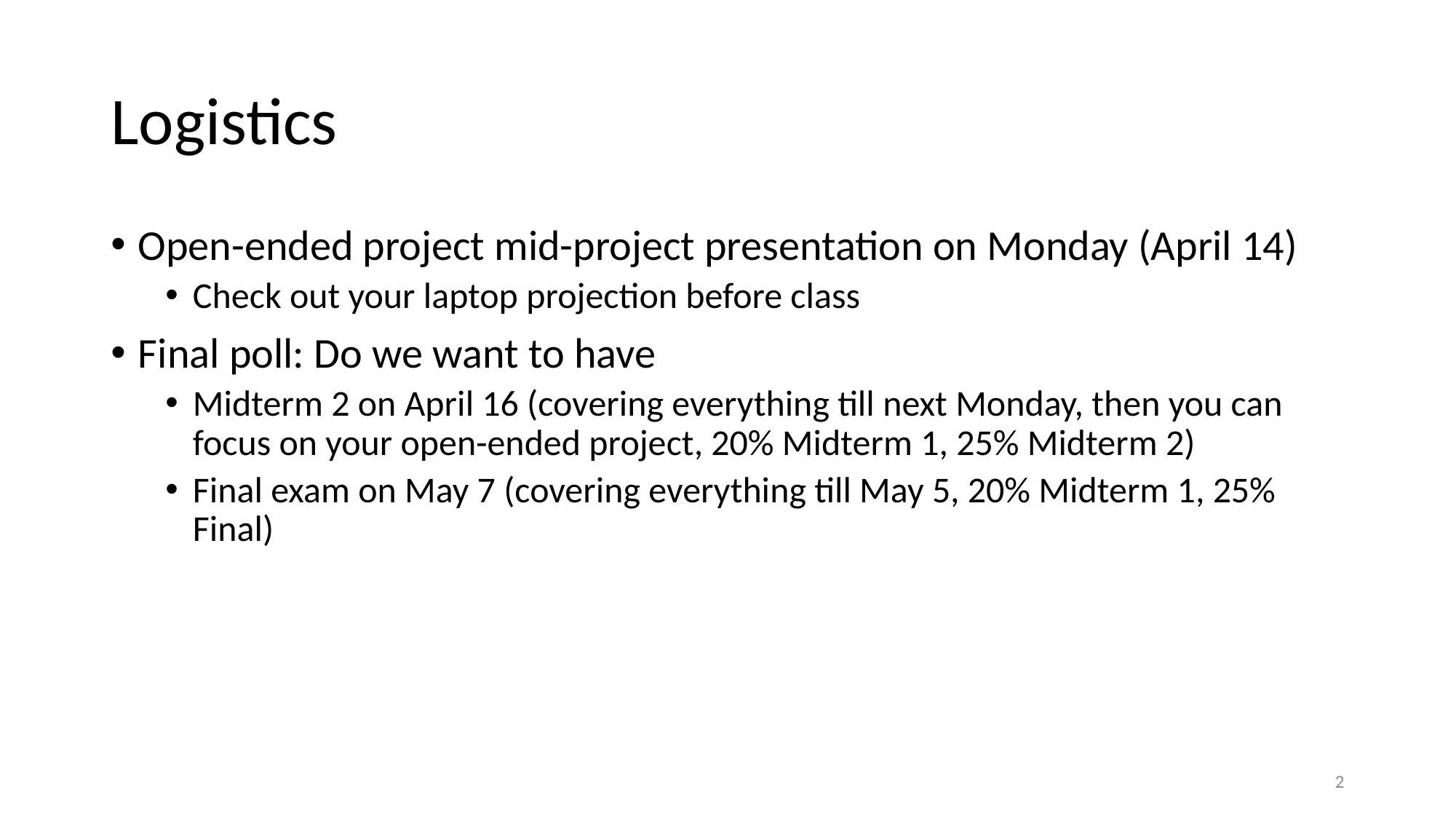

# Logistics
Open-ended project mid-project presentation on Monday (April 14)
Check out your laptop projection before class
Final poll: Do we want to have
Midterm 2 on April 16 (covering everything till next Monday, then you can focus on your open-ended project, 20% Midterm 1, 25% Midterm 2)
Final exam on May 7 (covering everything till May 5, 20% Midterm 1, 25% Final)

2